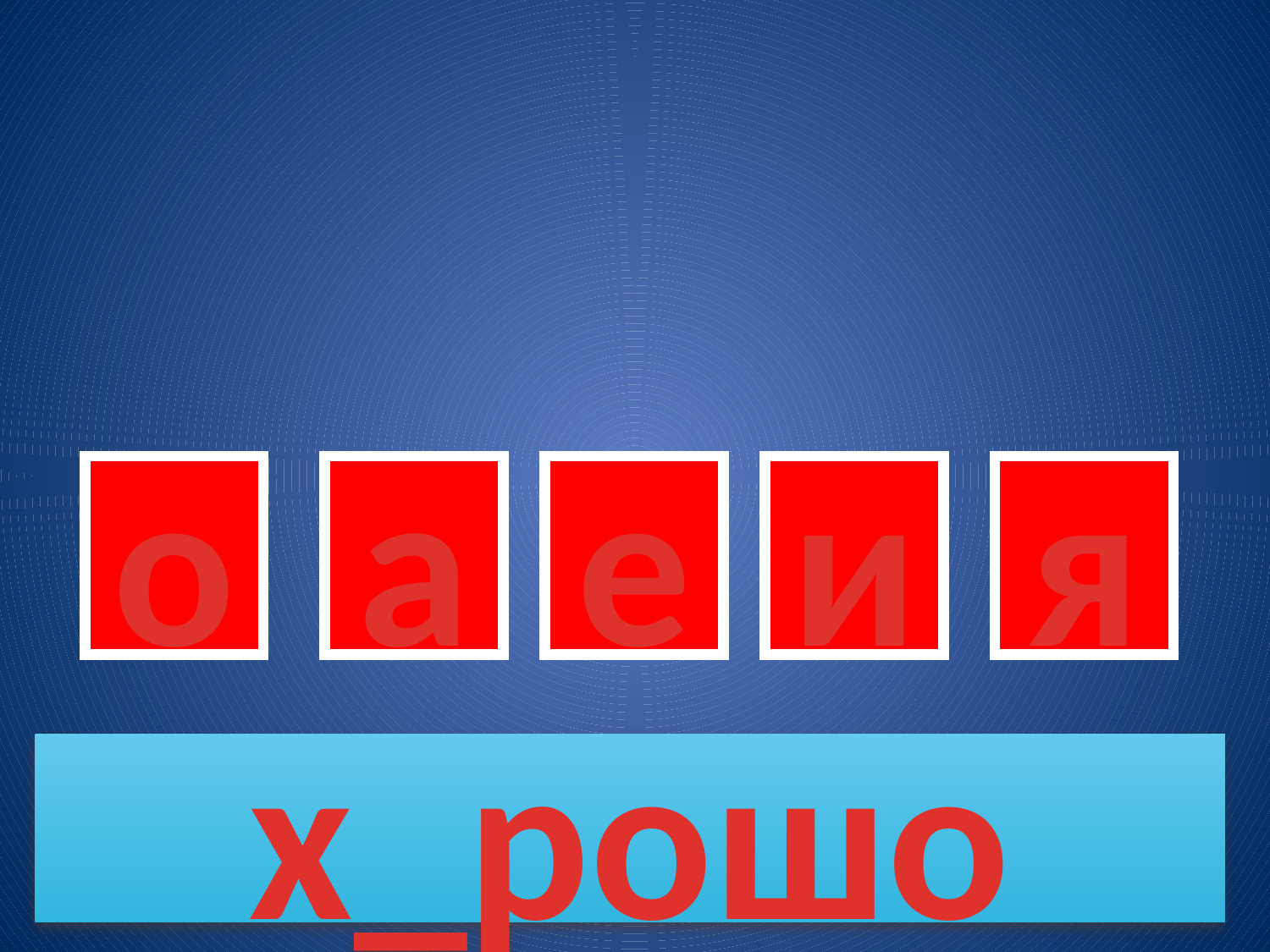

о
а
е
и
я
х_рошо
120